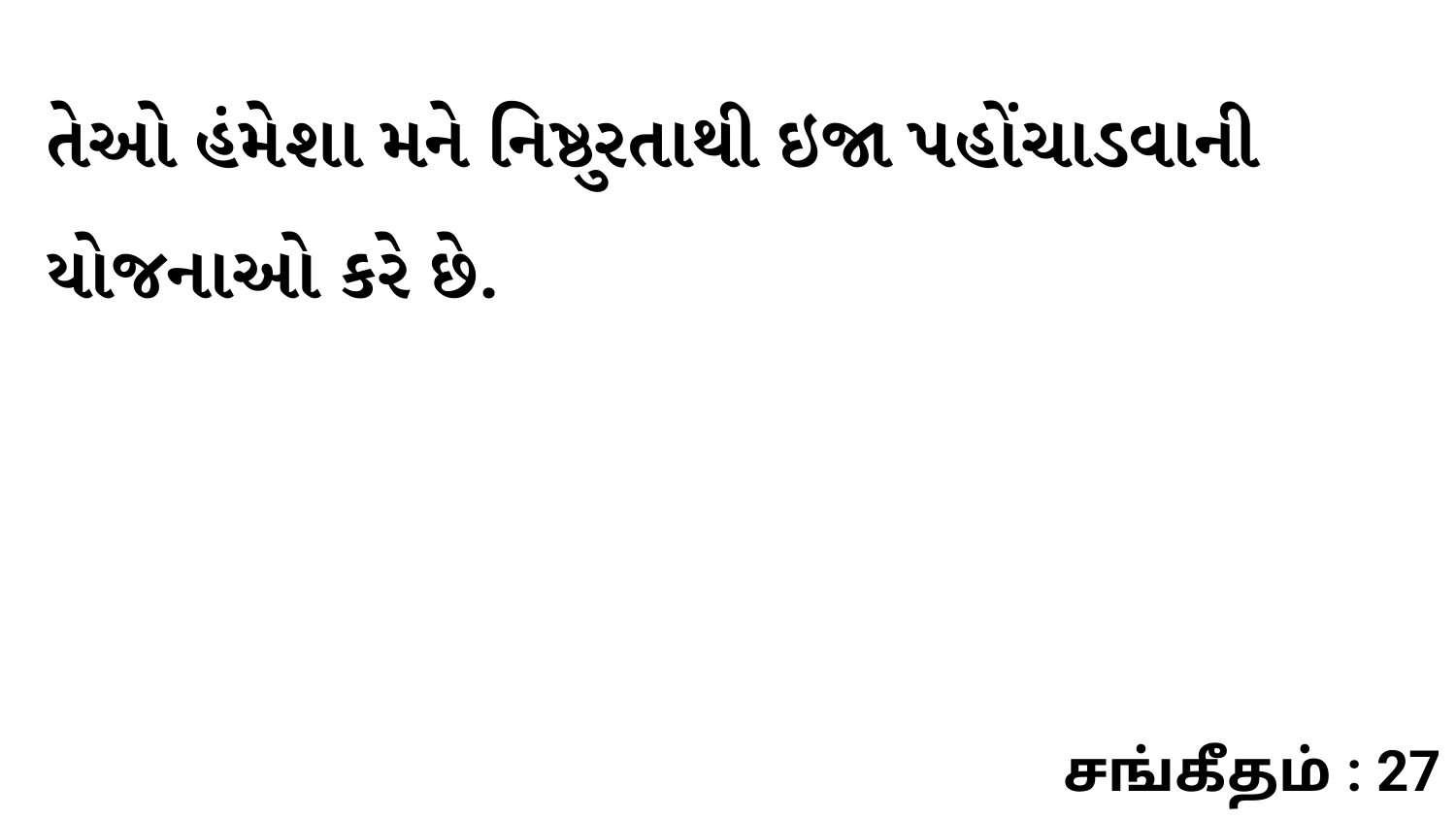

તેઓ હંમેશા મને નિષ્ઠુરતાથી ઇજા પહોંચાડવાની યોજનાઓ કરે છે.
சங்கீதம் : 27